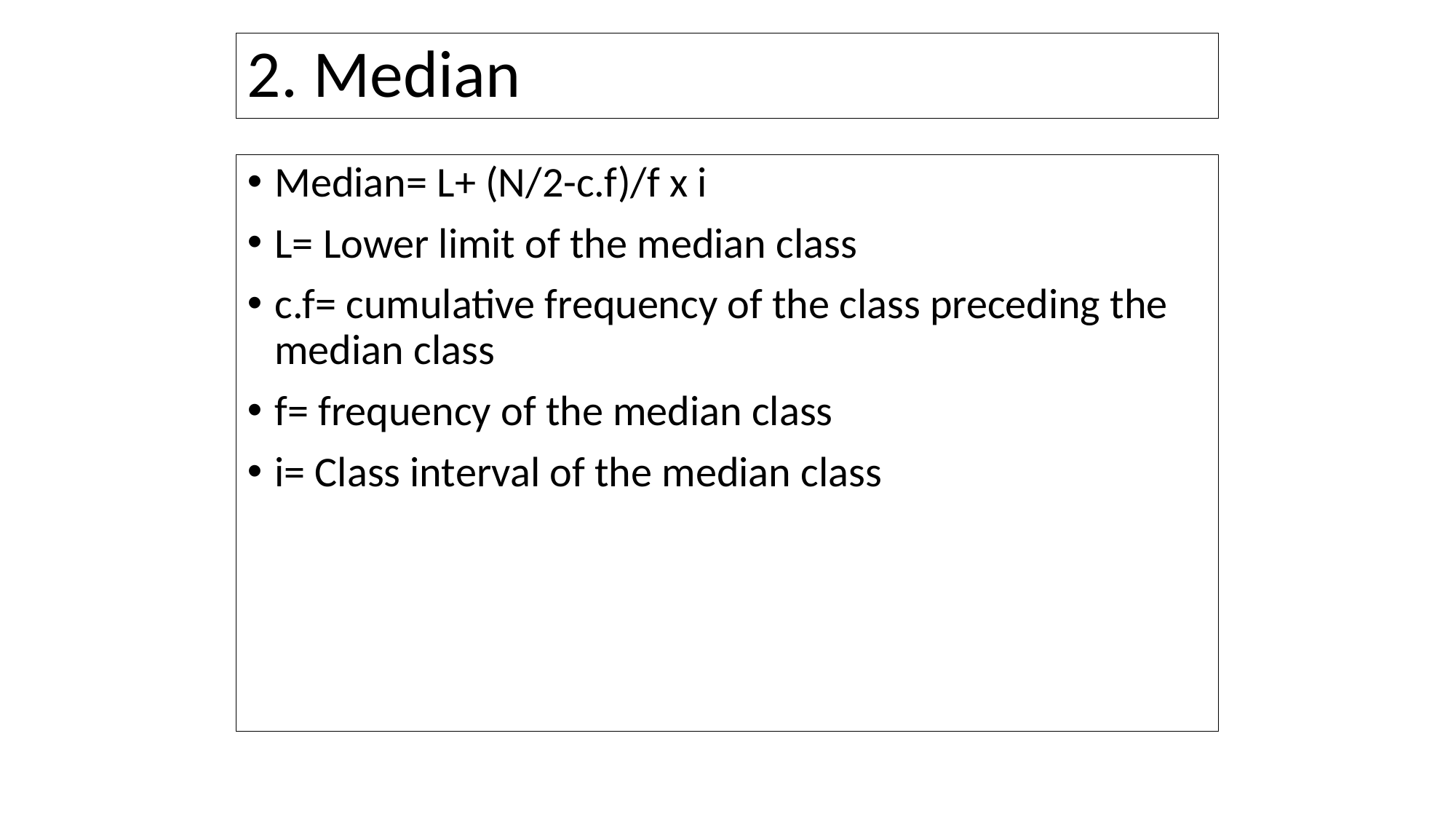

# 2. Median
Median= L+ (N/2-c.f)/f x i
L= Lower limit of the median class
c.f= cumulative frequency of the class preceding the median class
f= frequency of the median class
i= Class interval of the median class